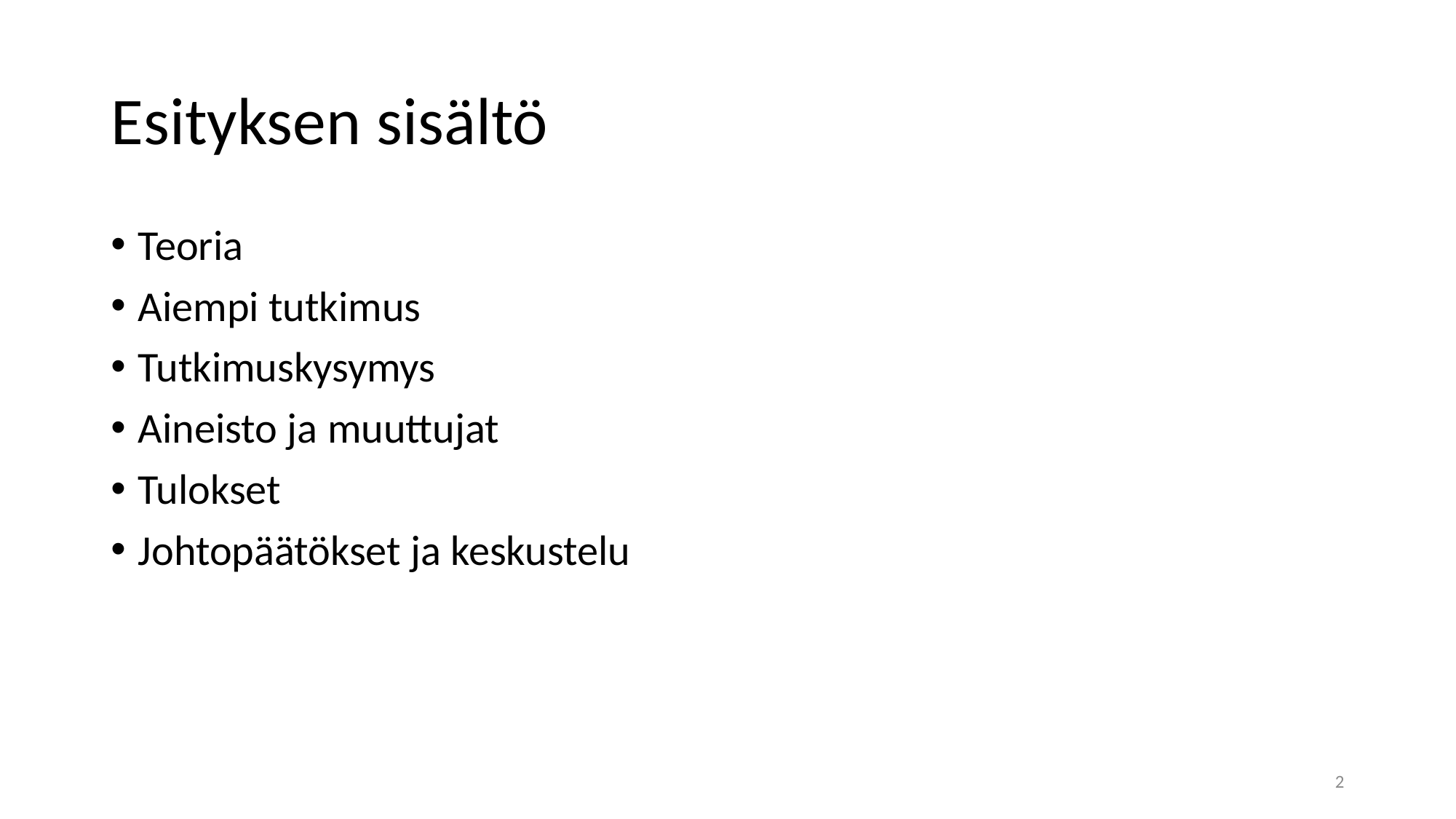

# Esityksen sisältö
Teoria
Aiempi tutkimus
Tutkimuskysymys
Aineisto ja muuttujat
Tulokset
Johtopäätökset ja keskustelu

2